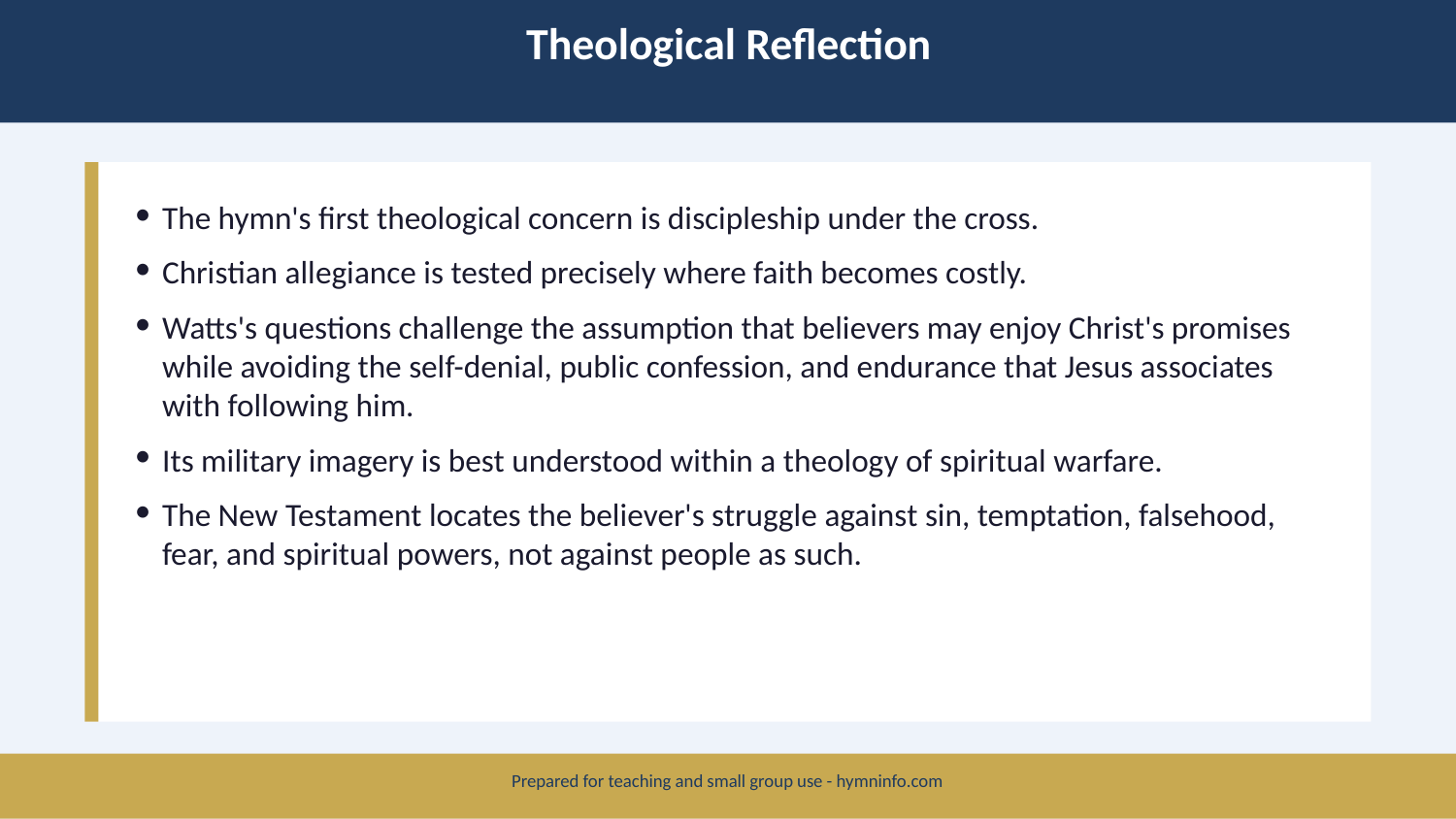

Theological Reflection

The hymn's first theological concern is discipleship under the cross.
Christian allegiance is tested precisely where faith becomes costly.
Watts's questions challenge the assumption that believers may enjoy Christ's promises while avoiding the self-denial, public confession, and endurance that Jesus associates with following him.
Its military imagery is best understood within a theology of spiritual warfare.
The New Testament locates the believer's struggle against sin, temptation, falsehood, fear, and spiritual powers, not against people as such.

Prepared for teaching and small group use - hymninfo.com